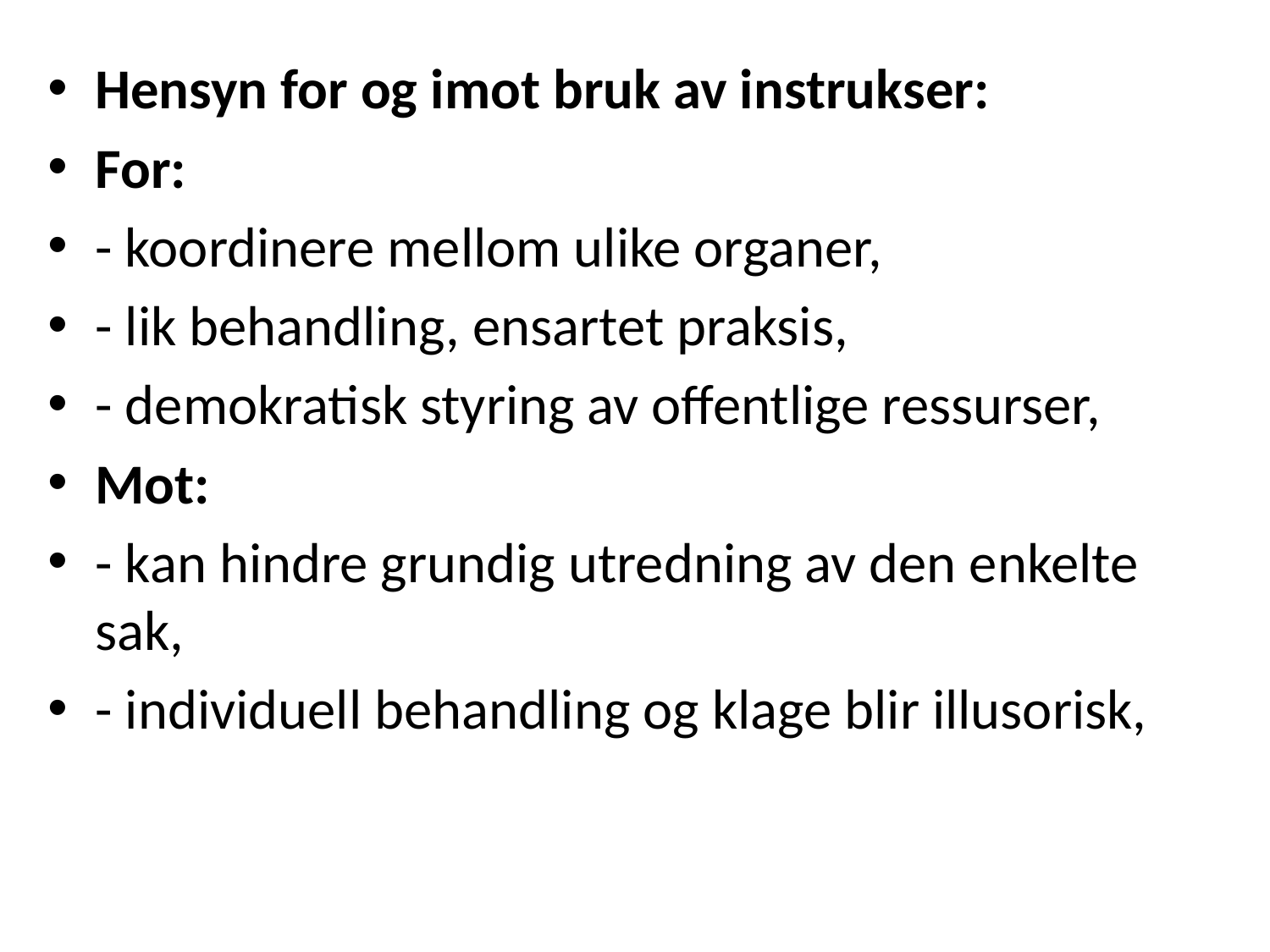

#
Hensyn for og imot bruk av instrukser:
For:
- koordinere mellom ulike organer,
- lik behandling, ensartet praksis,
- demokratisk styring av offentlige ressurser,
Mot:
- kan hindre grundig utredning av den enkelte sak,
- individuell behandling og klage blir illusorisk,